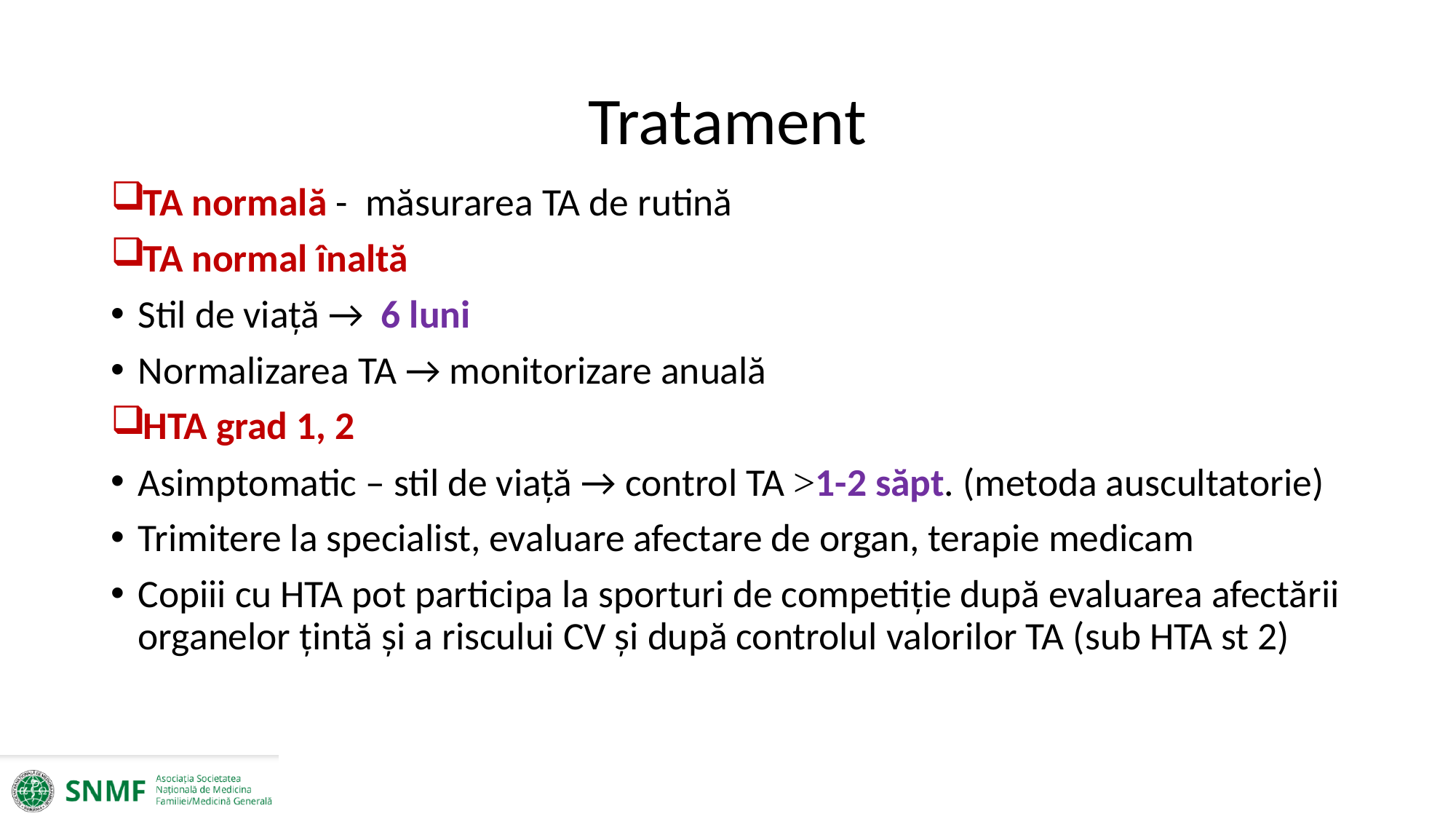

# Tratament
TA normală -  măsurarea TA de rutină
TA normal înaltă
Stil de viață →  6 luni
Normalizarea TA → monitorizare anuală
HTA grad 1, 2
Asimptomatic – stil de viață → control TA ˃1-2 săpt. (metoda auscultatorie)
Trimitere la specialist, evaluare afectare de organ, terapie medicam
Copiii cu HTA pot participa la sporturi de competiție după evaluarea afectării organelor țintă și a riscului CV și după controlul valorilor TA (sub HTA st 2)